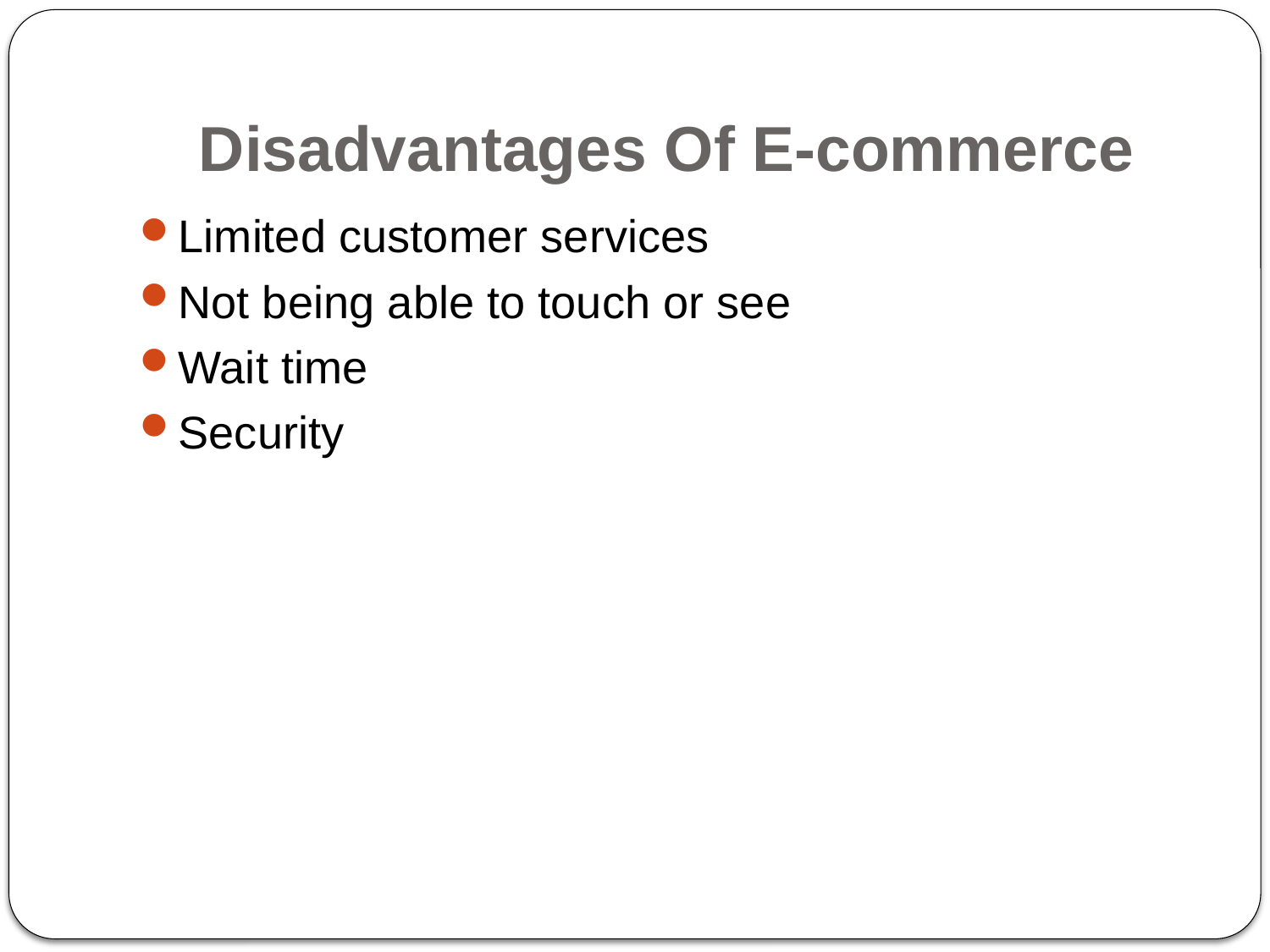

# Disadvantages Of E-commerce
Limited customer services
Not being able to touch or see
Wait time
Security